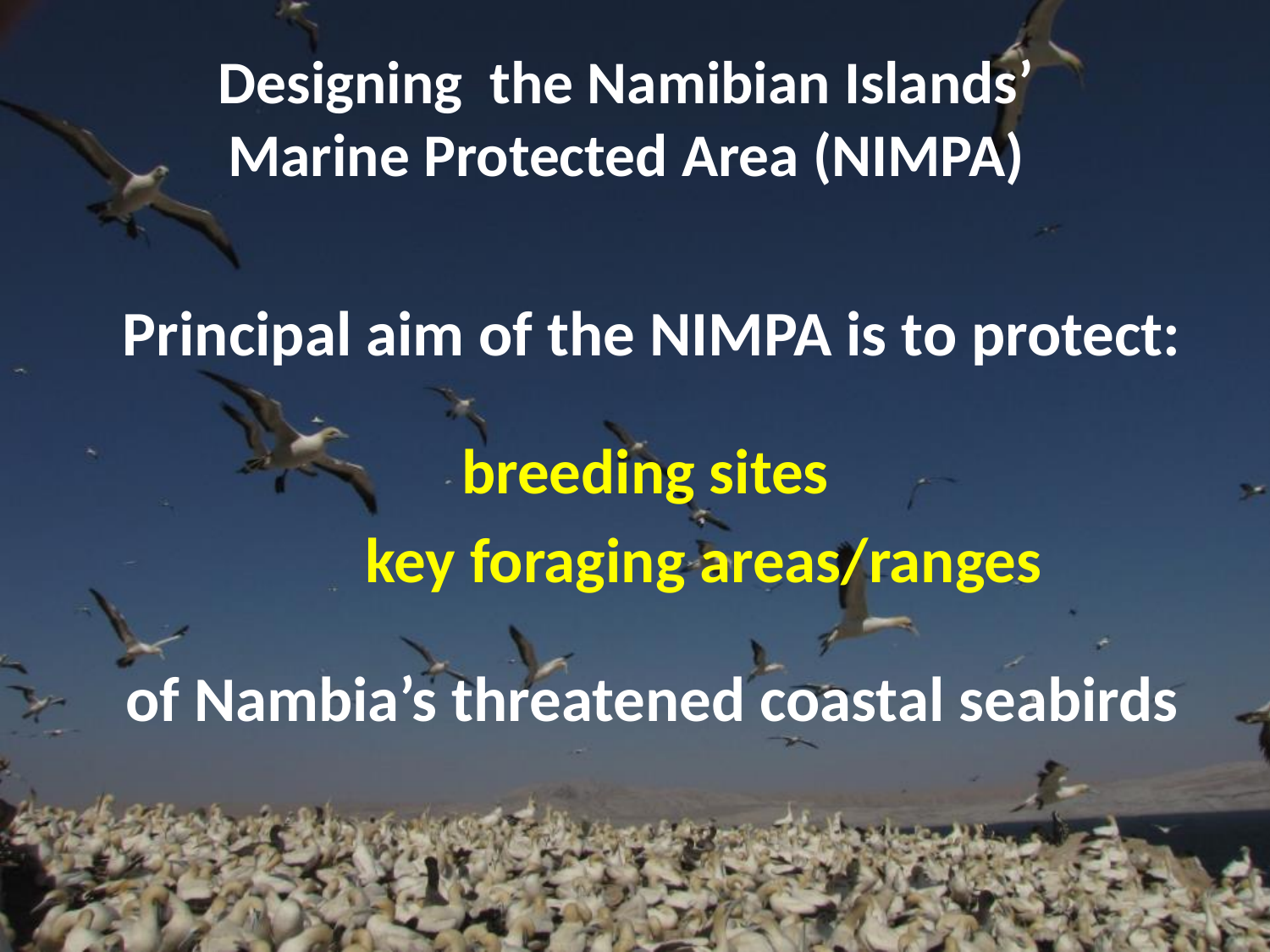

# Designing  the Namibian Islands’ Marine Protected Area (NIMPA)
Principal aim of the NIMPA is to protect:

breeding sites
	key foraging areas/ranges

of Nambia’s threatened coastal seabirds